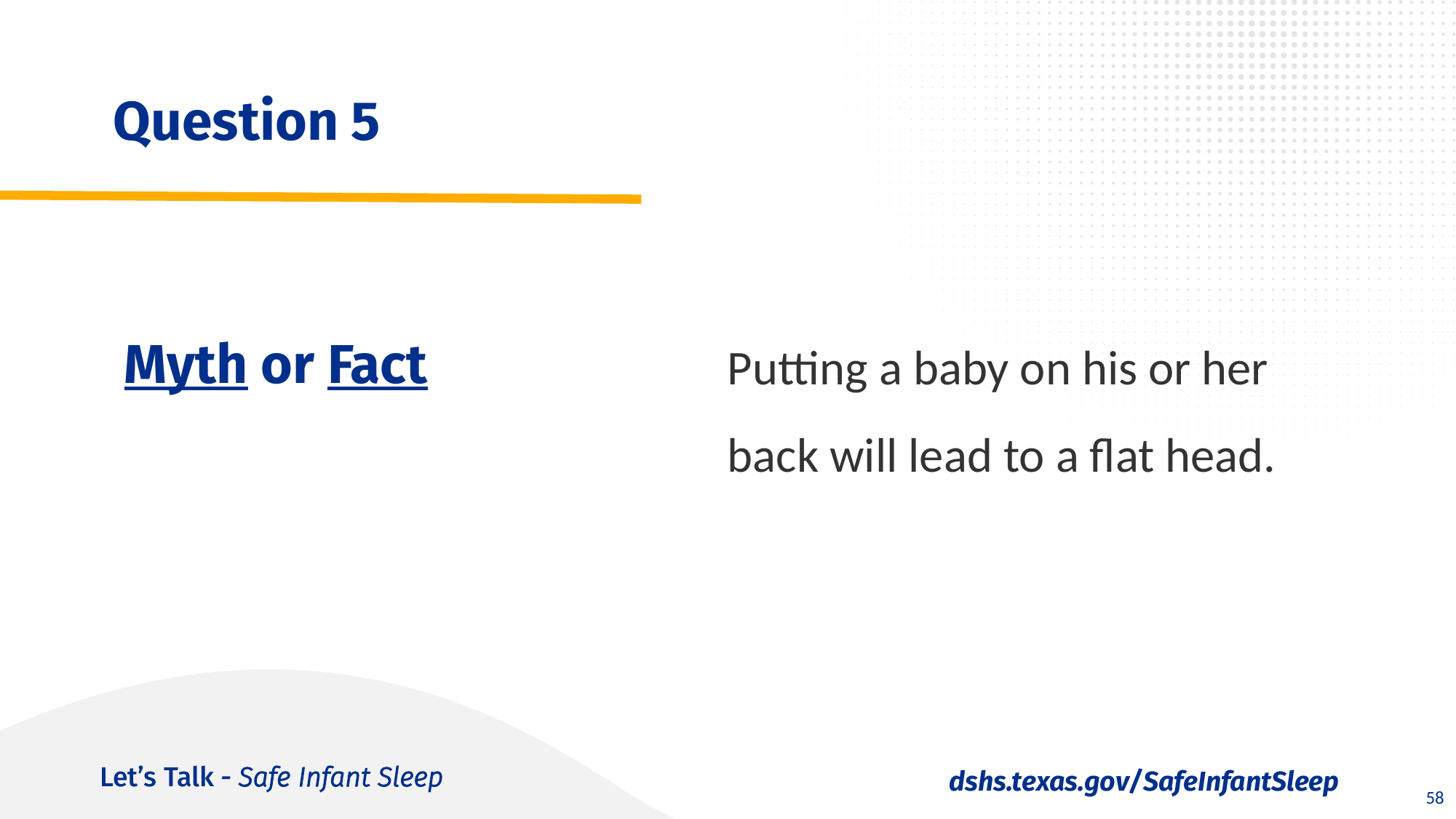

# Question 5
Putting a baby on his or her back will lead to a flat head.
Myth or Fact
58